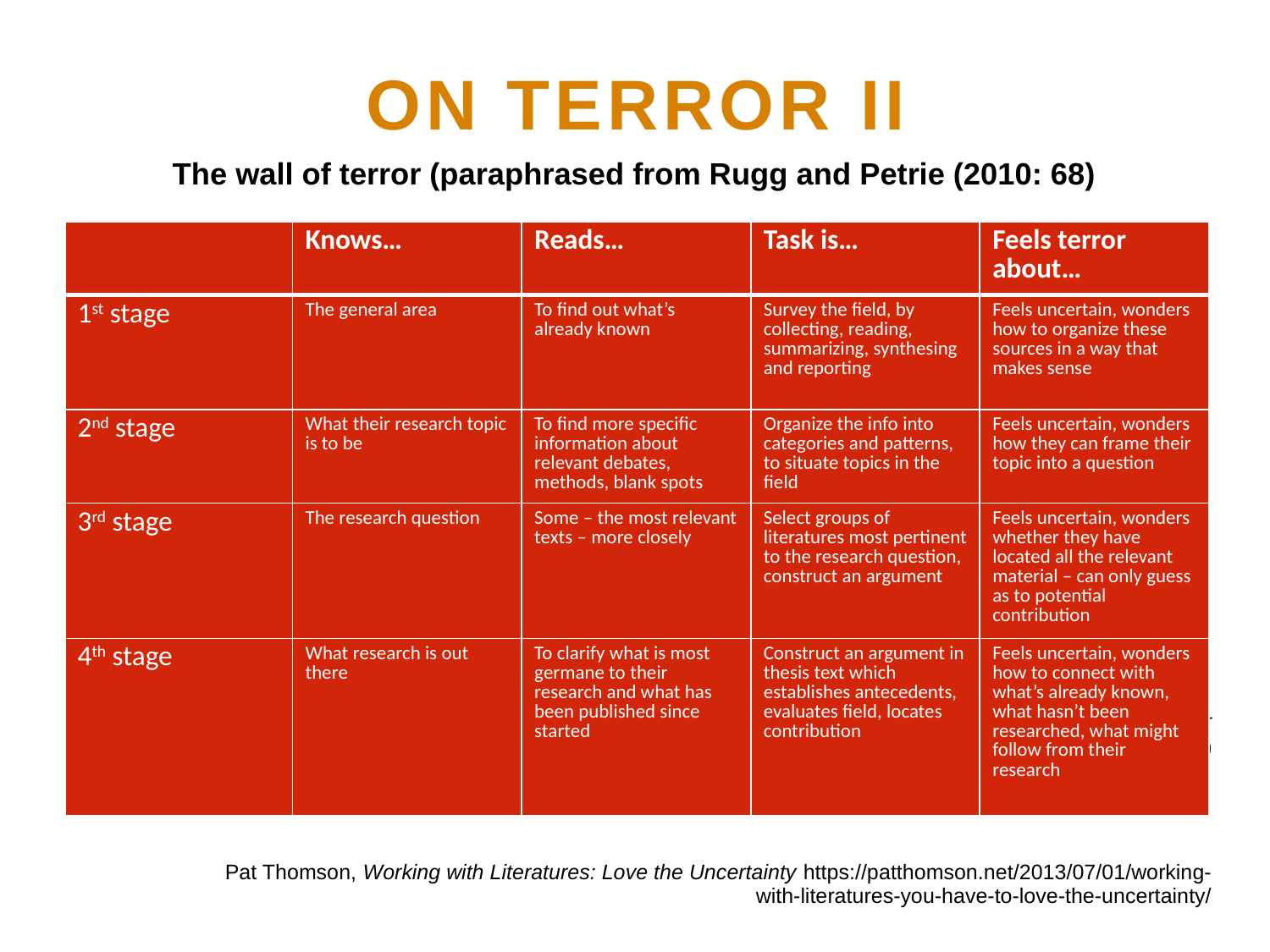

# ON TERROR II
The wall of terror (paraphrased from Rugg and Petrie (2010: 68)
|  | Knows… | Reads… | Task is… | Feels terror about… |
| --- | --- | --- | --- | --- |
| 1st stage | The general area | To find out what’s already known | Survey the field, by collecting, reading, summarizing, synthesing and reporting | Feels uncertain, wonders how to organize these sources in a way that makes sense |
| 2nd stage | What their research topic is to be | To find more specific information about relevant debates, methods, blank spots | Organize the info into categories and patterns, to situate topics in the field | Feels uncertain, wonders how they can frame their topic into a question |
| 3rd stage | The research question | Some – the most relevant texts – more closely | Select groups of literatures most pertinent to the research question, construct an argument | Feels uncertain, wonders whether they have located all the relevant material – can only guess as to potential contribution |
| 4th stage | What research is out there | To clarify what is most germane to their research and what has been published since started | Construct an argument in thesis text which establishes antecedents, evaluates field, locates contribution | Feels uncertain, wonders how to connect with what’s already known, what hasn’t been researched, what might follow from their research |
Thomson and Kamler, Detox Your Writing: Strategies for Doctoral Researchers (2016)
Pat Thomson, Working with Literatures: Love the Uncertainty https://patthomson.net/2013/07/01/working-with-literatures-you-have-to-love-the-uncertainty/